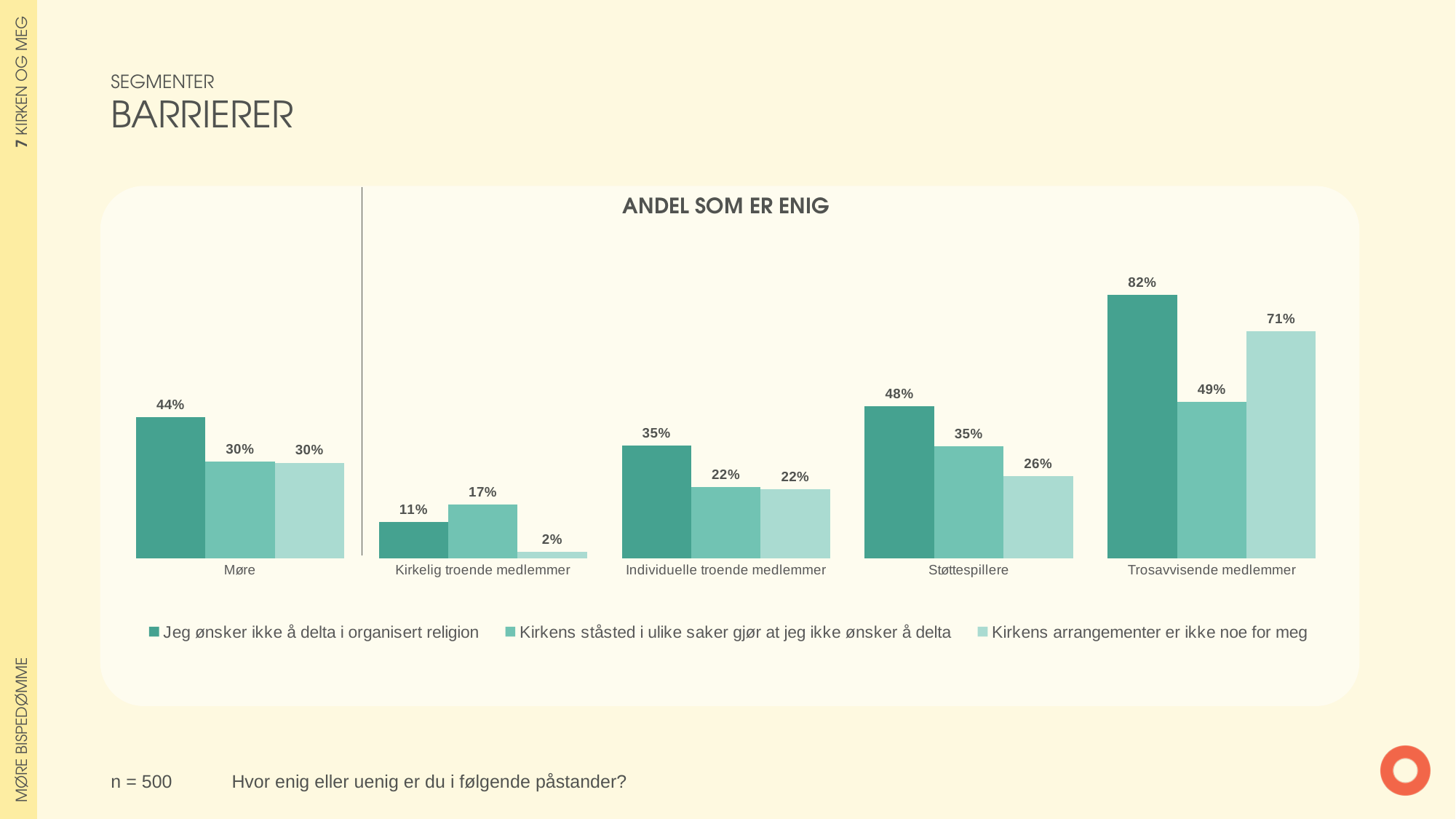

| 7 KIRKEN OG MEG |
| --- |
| MØRE BISPEDØMME |
SEGMENTER
BARRIERER

### Chart

| Category | Jeg ønsker ikke å delta i organisert religion | Kirkens ståsted i ulike saker gjør at jeg ikke ønsker å delta | Kirkens arrangementer er ikke noe for meg |
|---|---|---|---|
| Møre | 0.4413415421518 | 0.3016710040002 | 0.2980840689135 |
| Kirkelig troende medlemmer | 0.1134665115664 | 0.1684621198442 | 0.019205631575 |
| Individuelle troende medlemmer | 0.3508295829569 | 0.2221797478328 | 0.2160845901669 |
| Støttespillere | 0.4753756934852 | 0.3482860852688 | 0.2555492141641 |
| Trosavvisende medlemmer | 0.8216853097942 | 0.487466524557 | 0.7074808804165 |
ANDEL SOM ER ENIG
n = 500
Hvor enig eller uenig er du i følgende påstander?